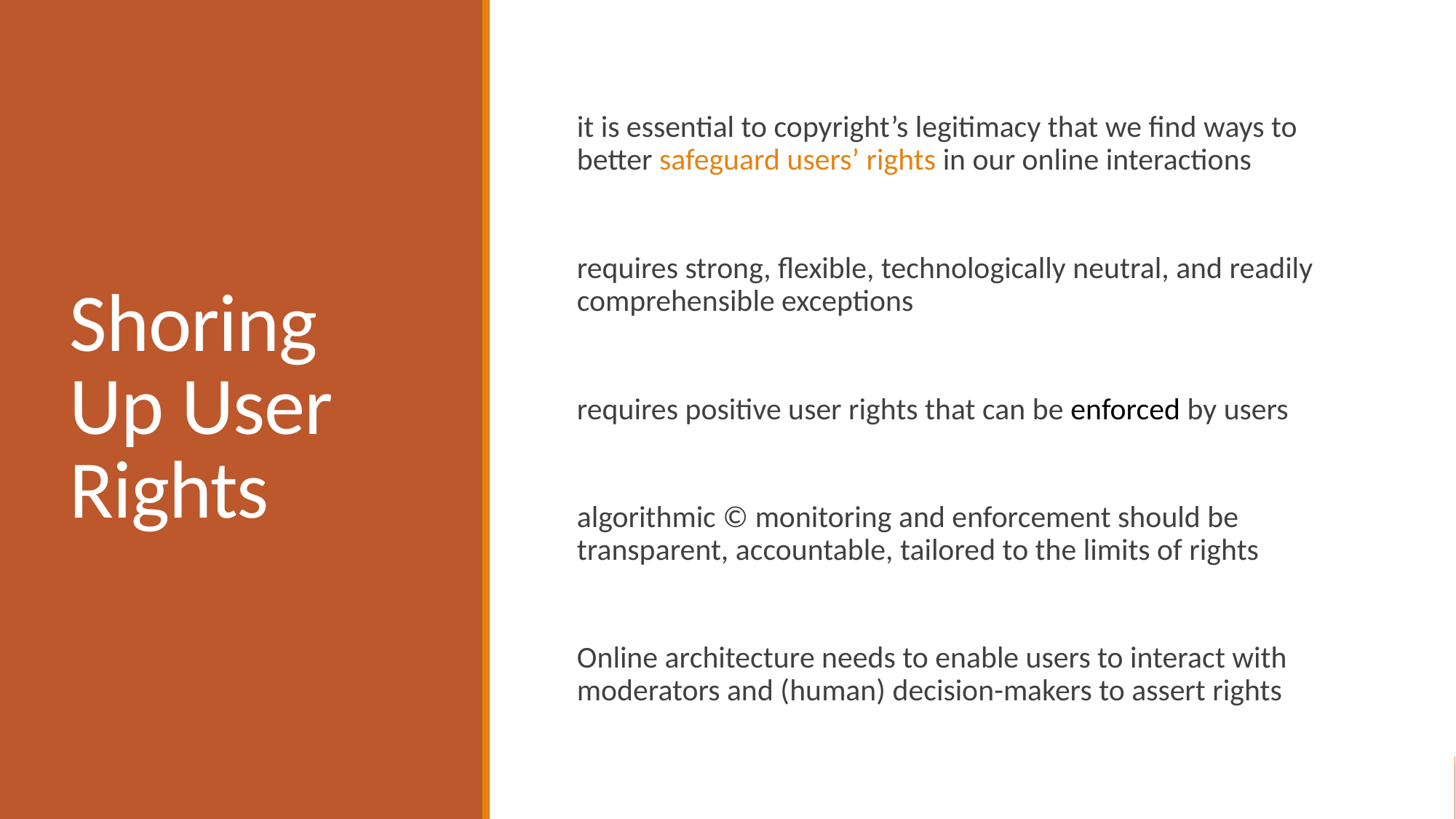

# Shoring Up User Rights
it is essential to copyright’s legitimacy that we find ways to better safeguard users’ rights in our online interactions

requires strong, flexible, technologically neutral, and readily comprehensible exceptions

requires positive user rights that can be enforced by users

algorithmic © monitoring and enforcement should be transparent, accountable, tailored to the limits of rights

Online architecture needs to enable users to interact with moderators and (human) decision-makers to assert rights